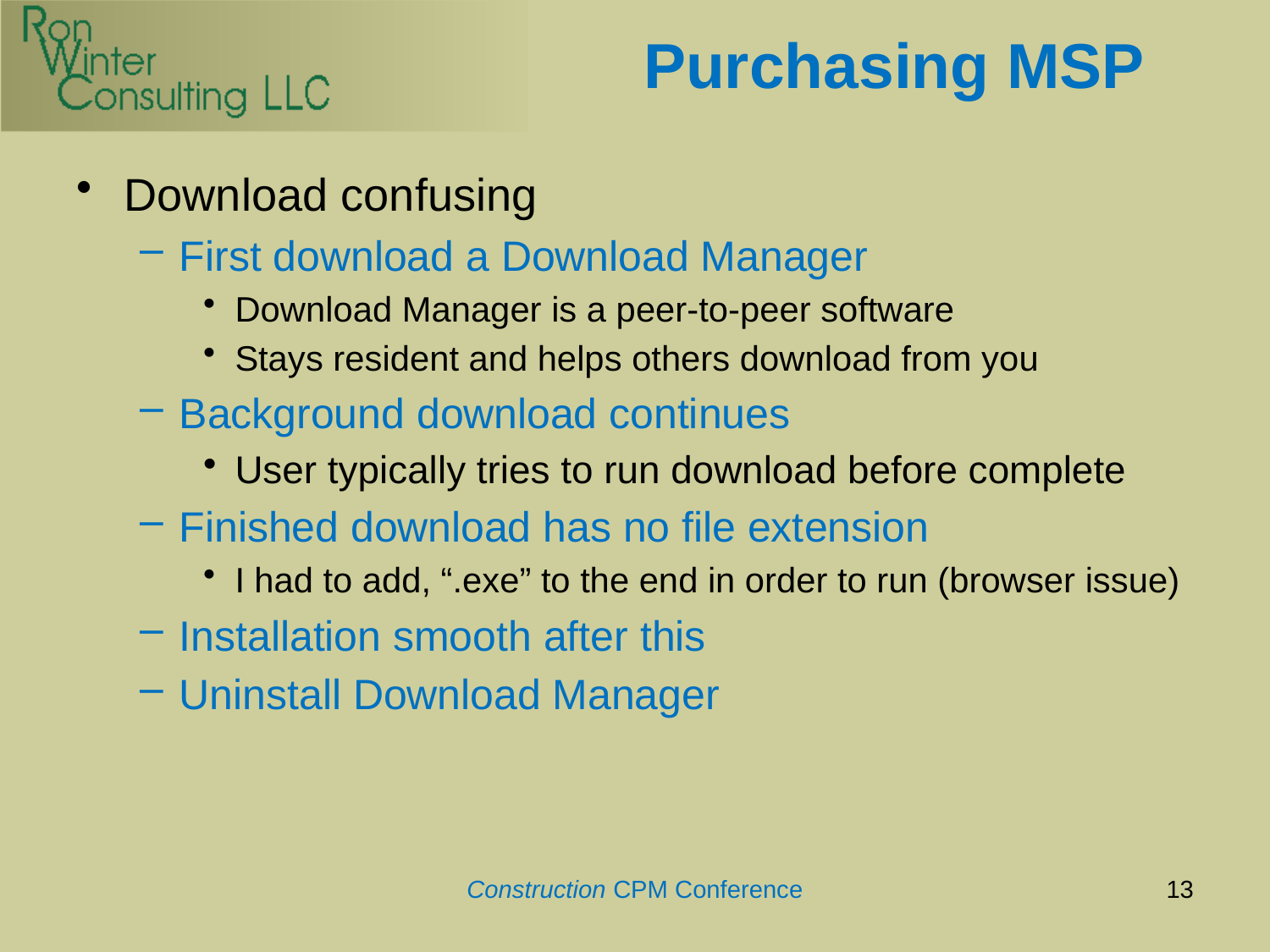

# Purchasing MSP
Download confusing
First download a Download Manager
Download Manager is a peer-to-peer software
Stays resident and helps others download from you
Background download continues
User typically tries to run download before complete
Finished download has no file extension
I had to add, “.exe” to the end in order to run (browser issue)
Installation smooth after this
Uninstall Download Manager
Construction CPM Conference
13